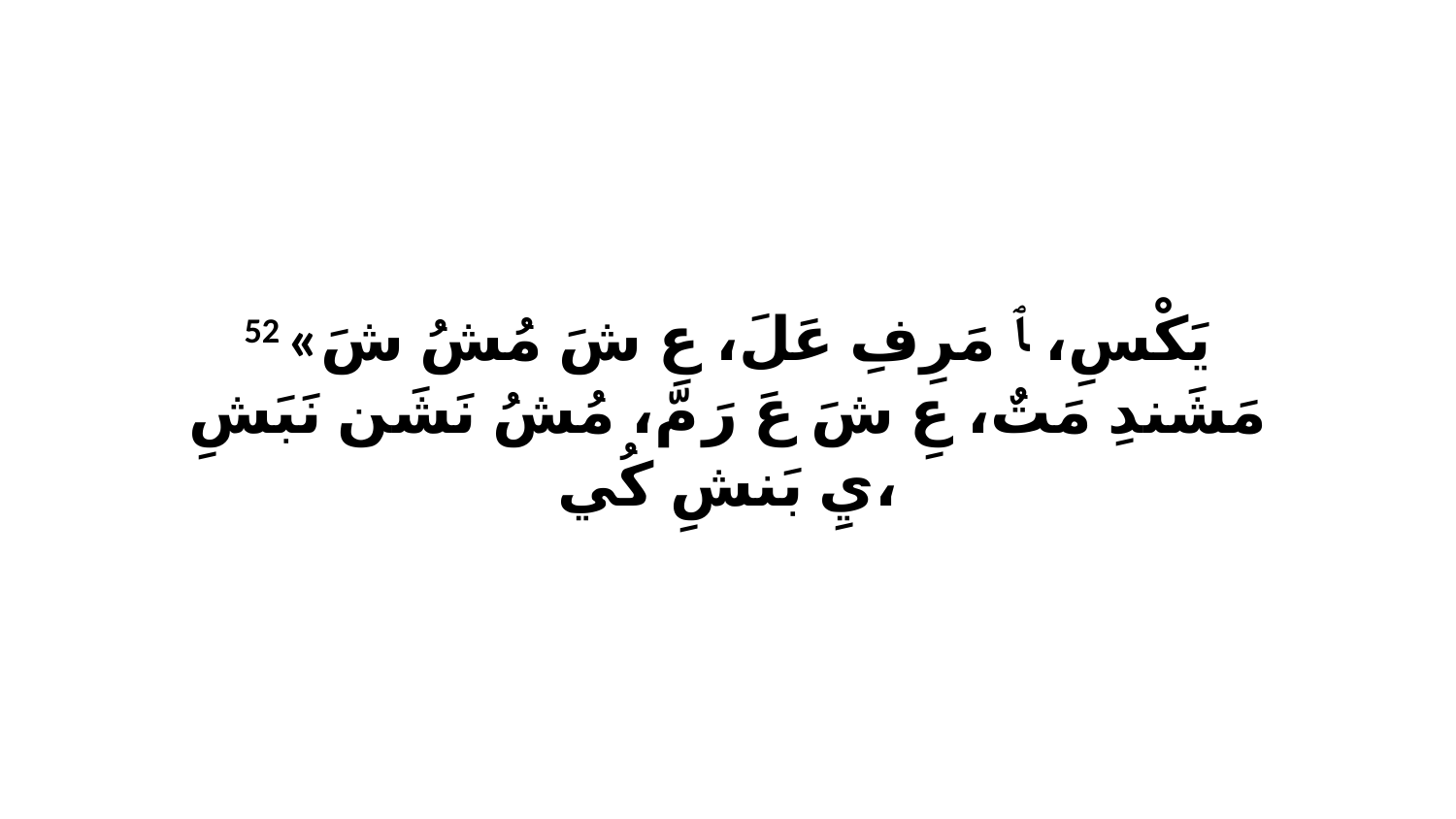

52 «يَكْسِ، ﭑ مَرِفِ عَلَ، عِ شَ مُشُ شَ مَشَندِ مَتٌ، عِ شَ عَ رَ مّ، مُشُ نَشَن نَبَشِ يِ بَنشِ كُي،